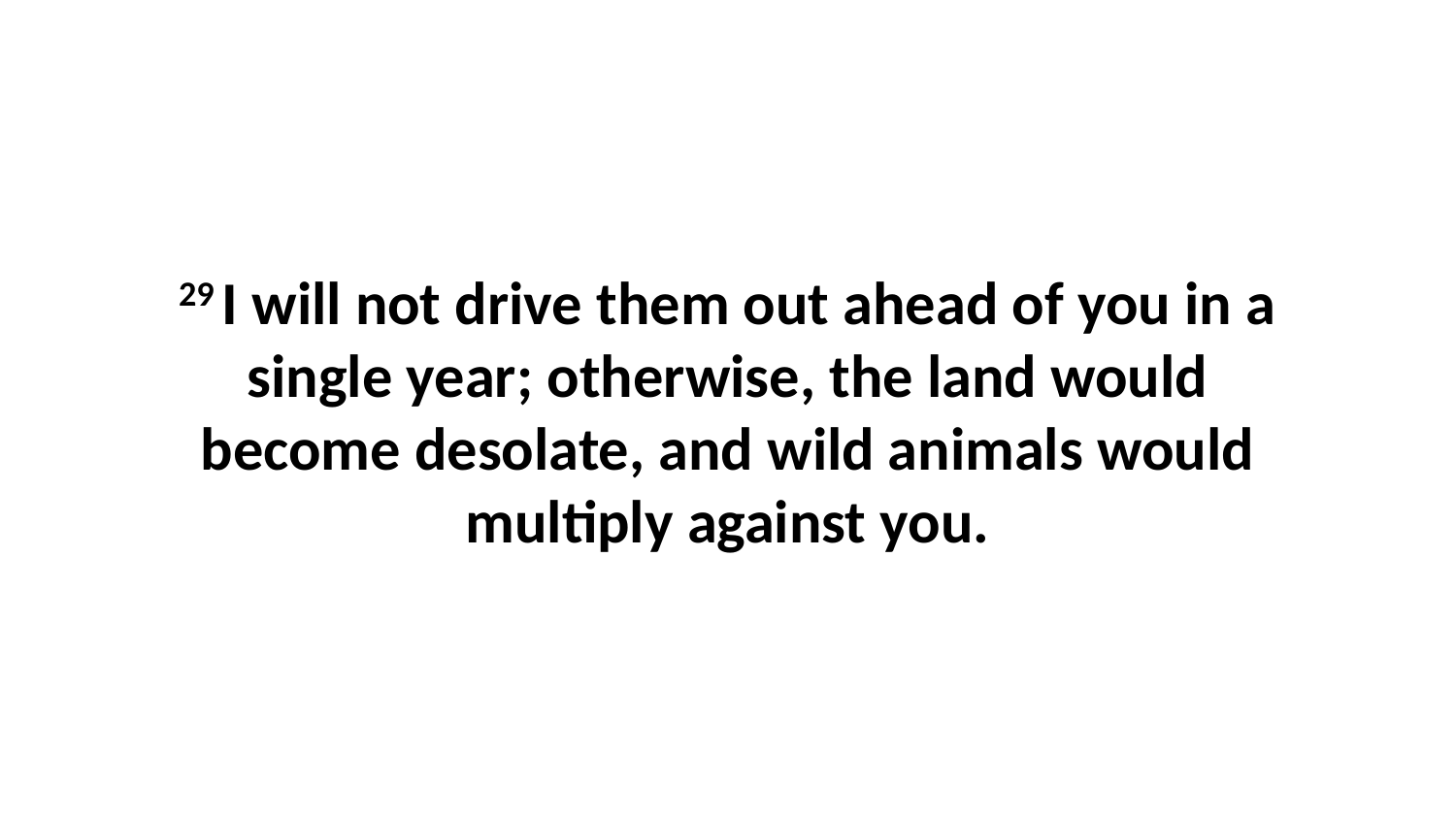

29 I will not drive them out ahead of you in a single year; otherwise, the land would become desolate, and wild animals would multiply against you.